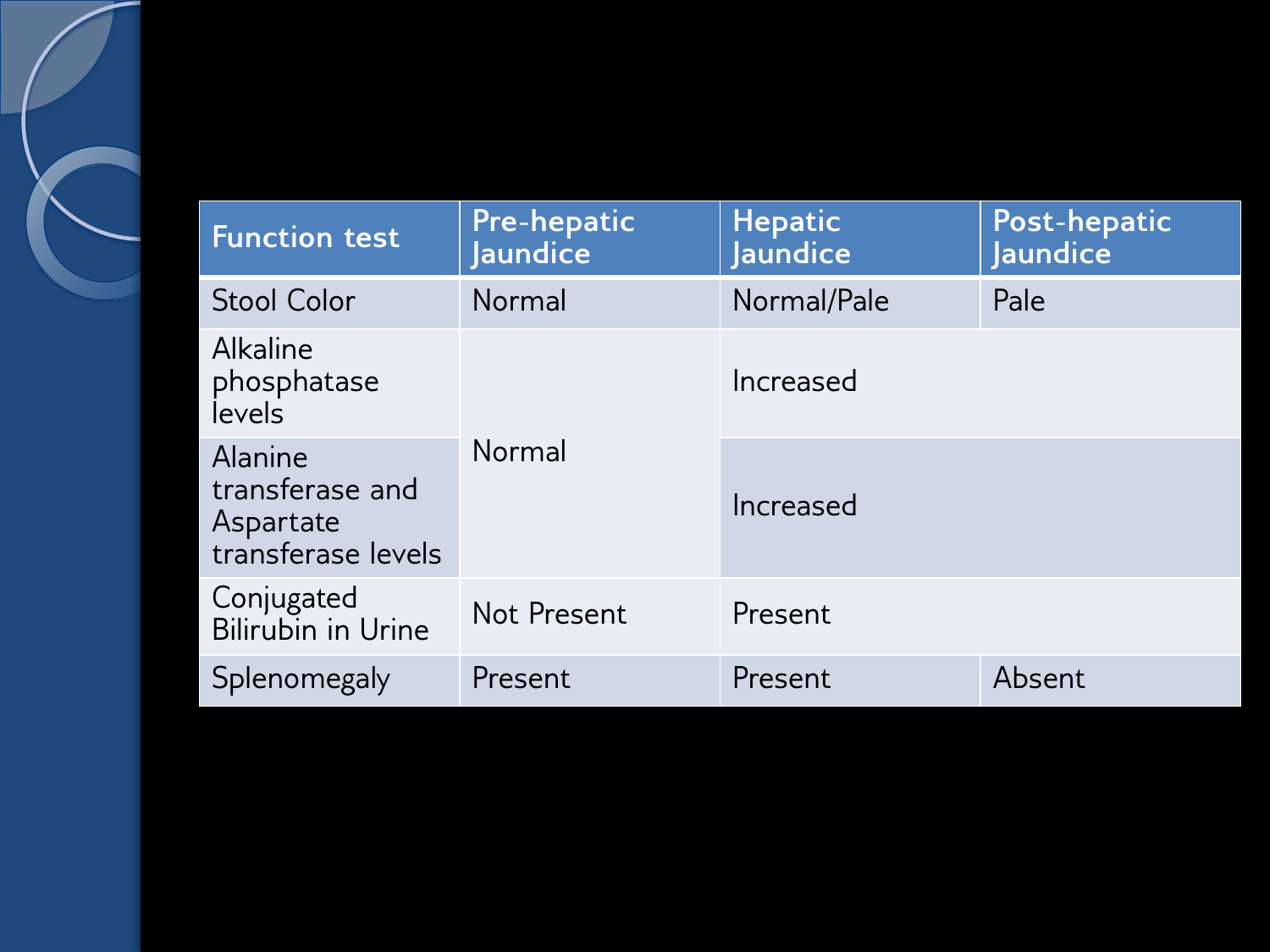

#
| Function test | Pre-hepatic Jaundice | Hepatic Jaundice | Post-hepatic Jaundice |
| --- | --- | --- | --- |
| Stool Color | Normal | Normal/Pale | Pale |
| Alkaline phosphatase levels | Normal | Increased |  |
| Alanine transferase and Aspartate transferase levels |  | Increased |  |
| Conjugated Bilirubin in Urine | Not Present | Present |  |
| Splenomegaly | Present | Present | Absent |